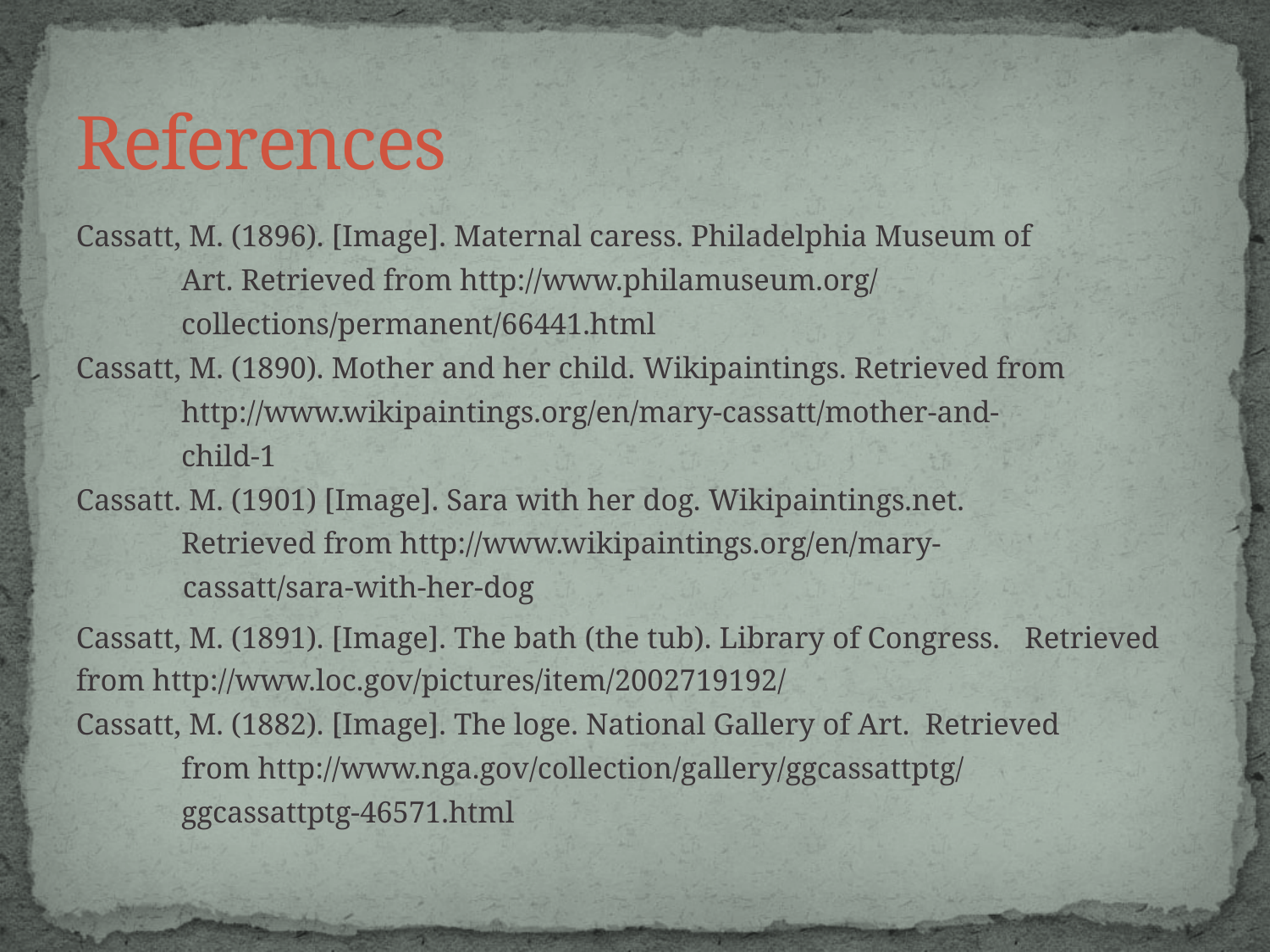

# References
Cassatt, M. (1896). [Image]. Maternal caress. Philadelphia Museum of
	Art. Retrieved from http://www.philamuseum.org/
	collections/permanent/66441.html
Cassatt, M. (1890). Mother and her child. Wikipaintings. Retrieved from
	http://www.wikipaintings.org/en/mary-cassatt/mother-and-
	child-1
Cassatt. M. (1901) [Image]. Sara with her dog. Wikipaintings.net.
	Retrieved from http://www.wikipaintings.org/en/mary-
              cassatt/sara-with-her-dog
Cassatt, M. (1891). [Image]. The bath (the tub). Library of Congress. 	Retrieved from http://www.loc.gov/pictures/item/2002719192/
Cassatt, M. (1882). [Image]. The loge. National Gallery of Art.  Retrieved
	from http://www.nga.gov/collection/gallery/ggcassattptg/
	ggcassattptg-46571.html